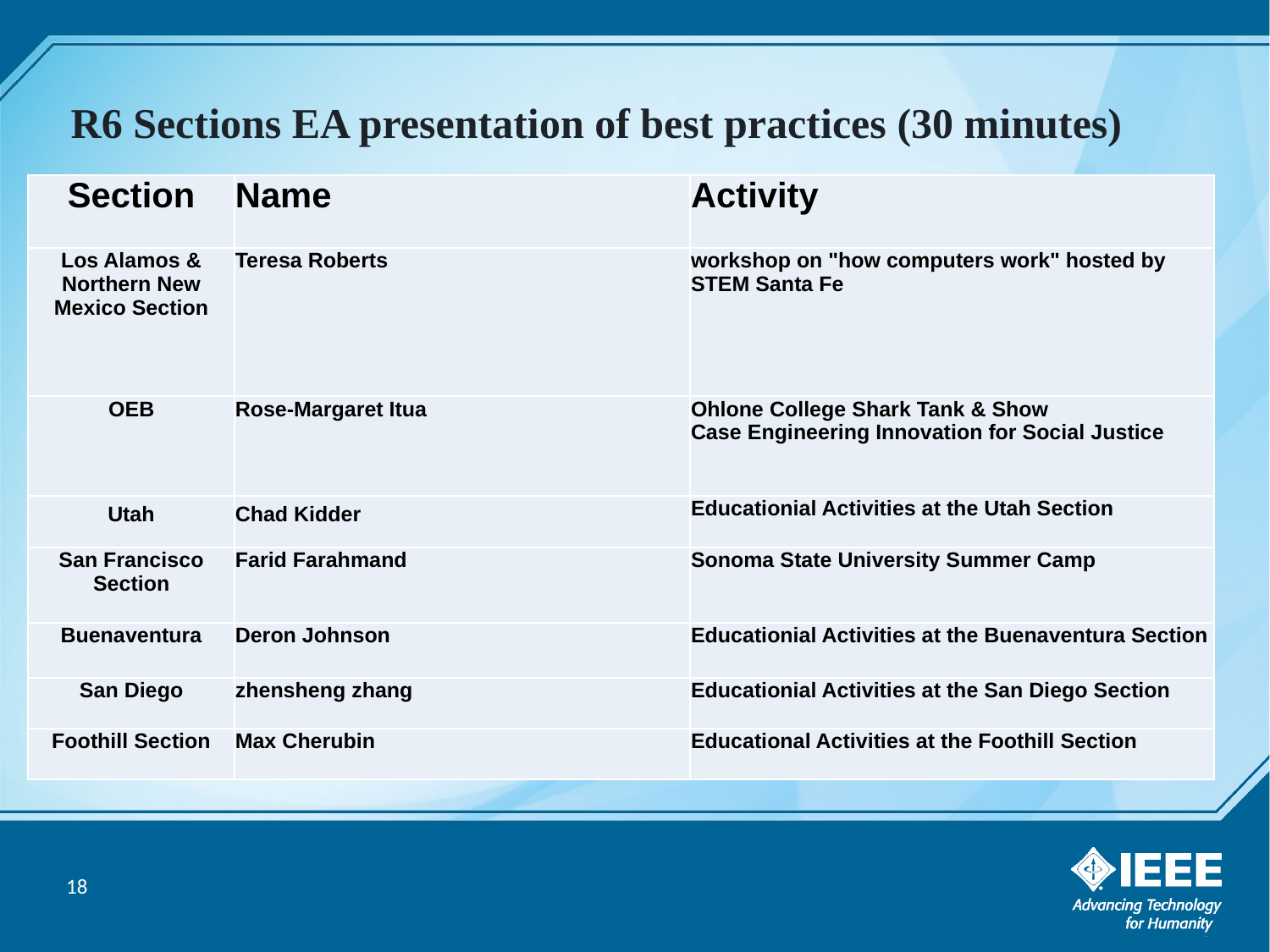

# IEEE Governance Organization
R6 Sections EA presentation of best practices (30 minutes)
| Section | Name | Activity |
| --- | --- | --- |
| Los Alamos & Northern New Mexico Section | Teresa Roberts | workshop on "how computers work" hosted by STEM Santa Fe |
| OEB | Rose-Margaret Itua | Ohlone College Shark Tank & Show Case Engineering Innovation for Social Justice |
| Utah | Chad Kidder | Educationial Activities at the Utah Section |
| San Francisco Section | Farid Farahmand | Sonoma State University Summer Camp |
| Buenaventura | Deron Johnson | Educationial Activities at the Buenaventura Section |
| San Diego | zhensheng zhang | Educationial Activities at the San Diego Section |
| Foothill Section | Max Cherubin | Educational Activities at the Foothill Section |